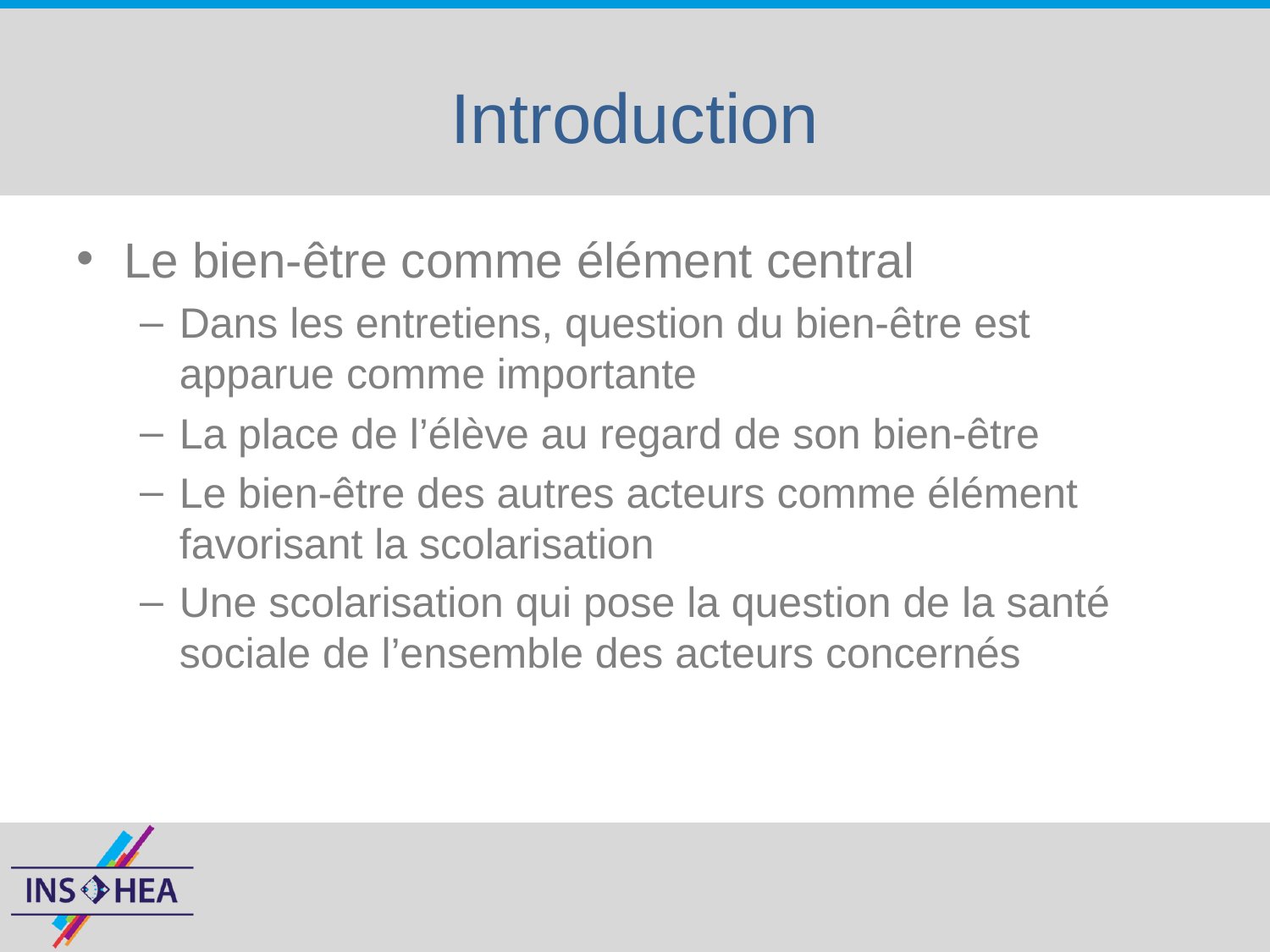

# Introduction
Le bien-être comme élément central
Dans les entretiens, question du bien-être est apparue comme importante
La place de l’élève au regard de son bien-être
Le bien-être des autres acteurs comme élément favorisant la scolarisation
Une scolarisation qui pose la question de la santé sociale de l’ensemble des acteurs concernés